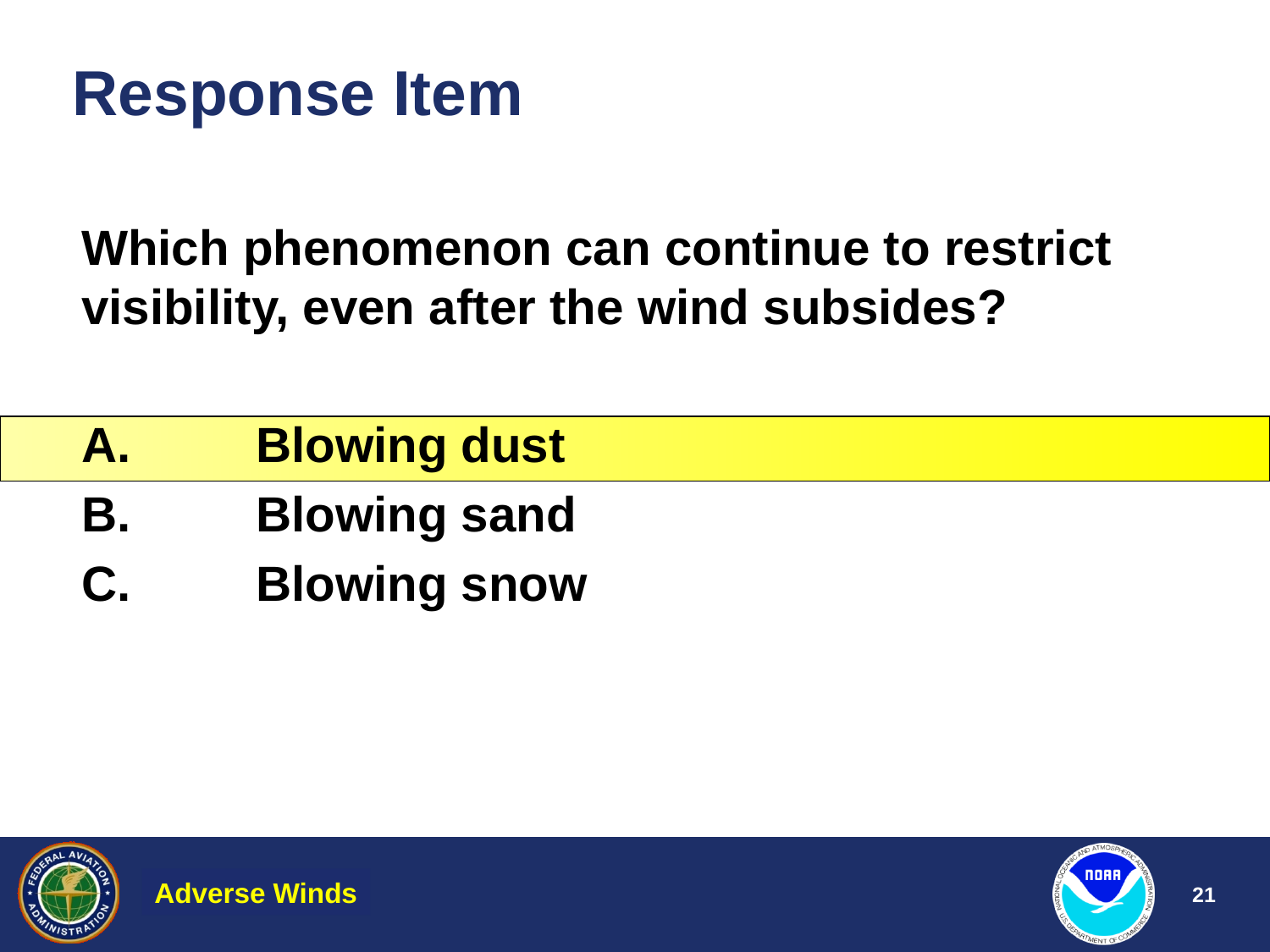

# Response Item
Which phenomenon can continue to restrict visibility, even after the wind subsides?

A.	Blowing dust
B.	Blowing sand
C.	Blowing snow

Adverse Winds